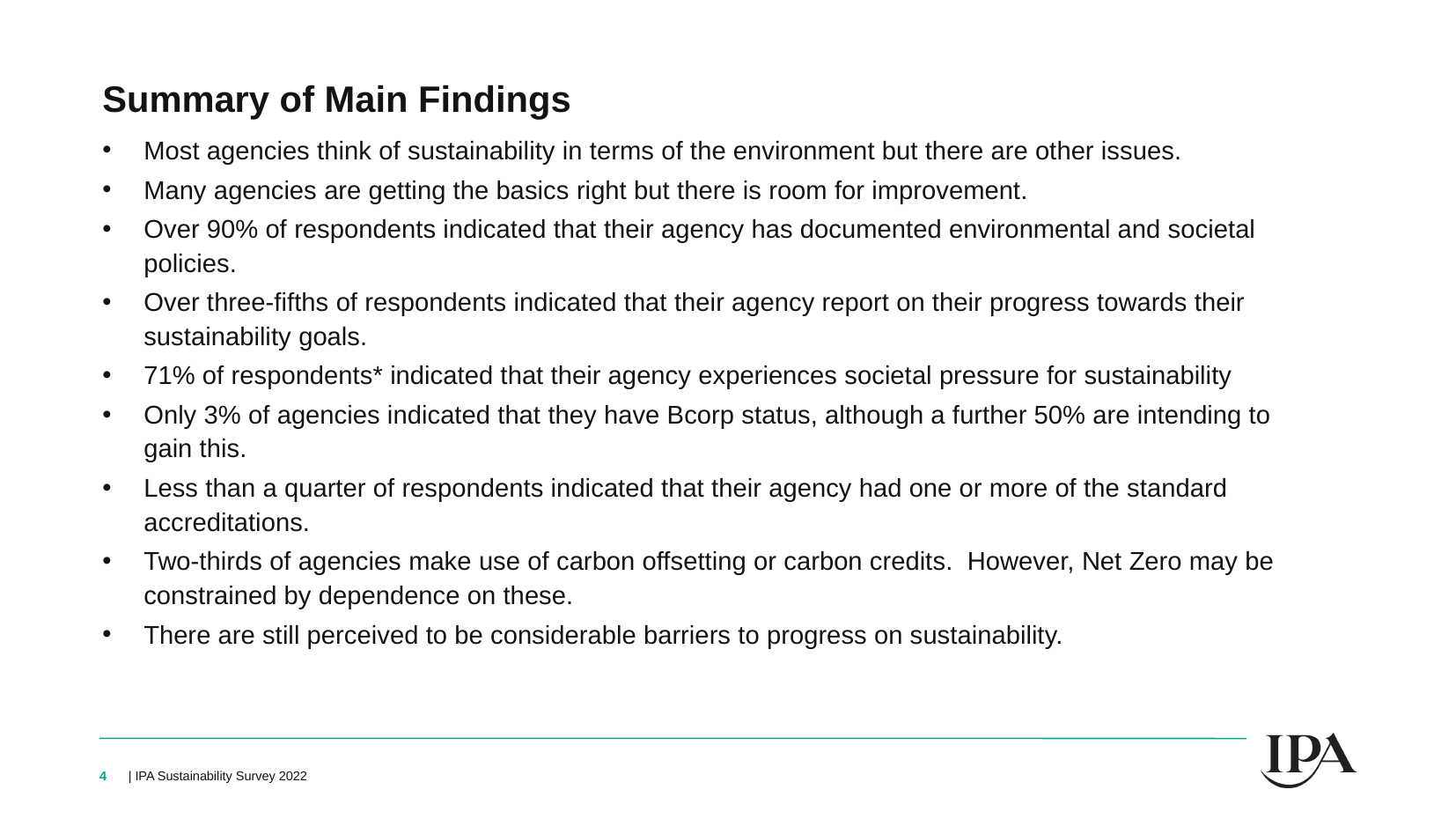

Summary of Main Findings
Most agencies think of sustainability in terms of the environment but there are other issues.
Many agencies are getting the basics right but there is room for improvement.
Over 90% of respondents indicated that their agency has documented environmental and societal policies.
Over three-fifths of respondents indicated that their agency report on their progress towards their sustainability goals.
71% of respondents* indicated that their agency experiences societal pressure for sustainability
Only 3% of agencies indicated that they have Bcorp status, although a further 50% are intending to gain this.
Less than a quarter of respondents indicated that their agency had one or more of the standard accreditations.
Two-thirds of agencies make use of carbon offsetting or carbon credits.  However, Net Zero may be constrained by dependence on these.
There are still perceived to be considerable barriers to progress on sustainability.

4
| IPA Sustainability Survey 2022